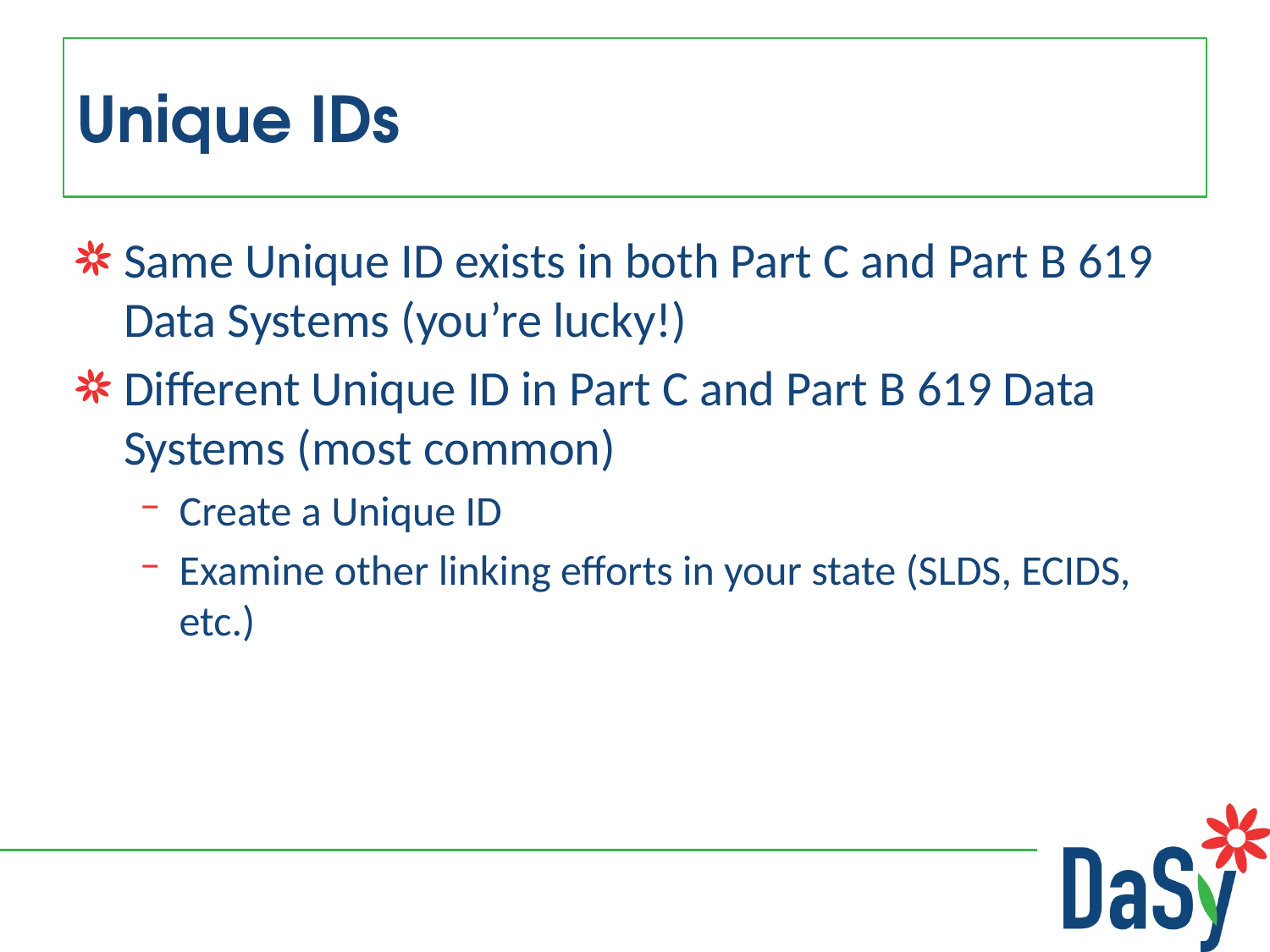

# Unique IDs
Same Unique ID exists in both Part C and Part B 619 Data Systems (you’re lucky!)
Different Unique ID in Part C and Part B 619 Data Systems (most common)
Create a Unique ID
Examine other linking efforts in your state (SLDS, ECIDS, etc.)